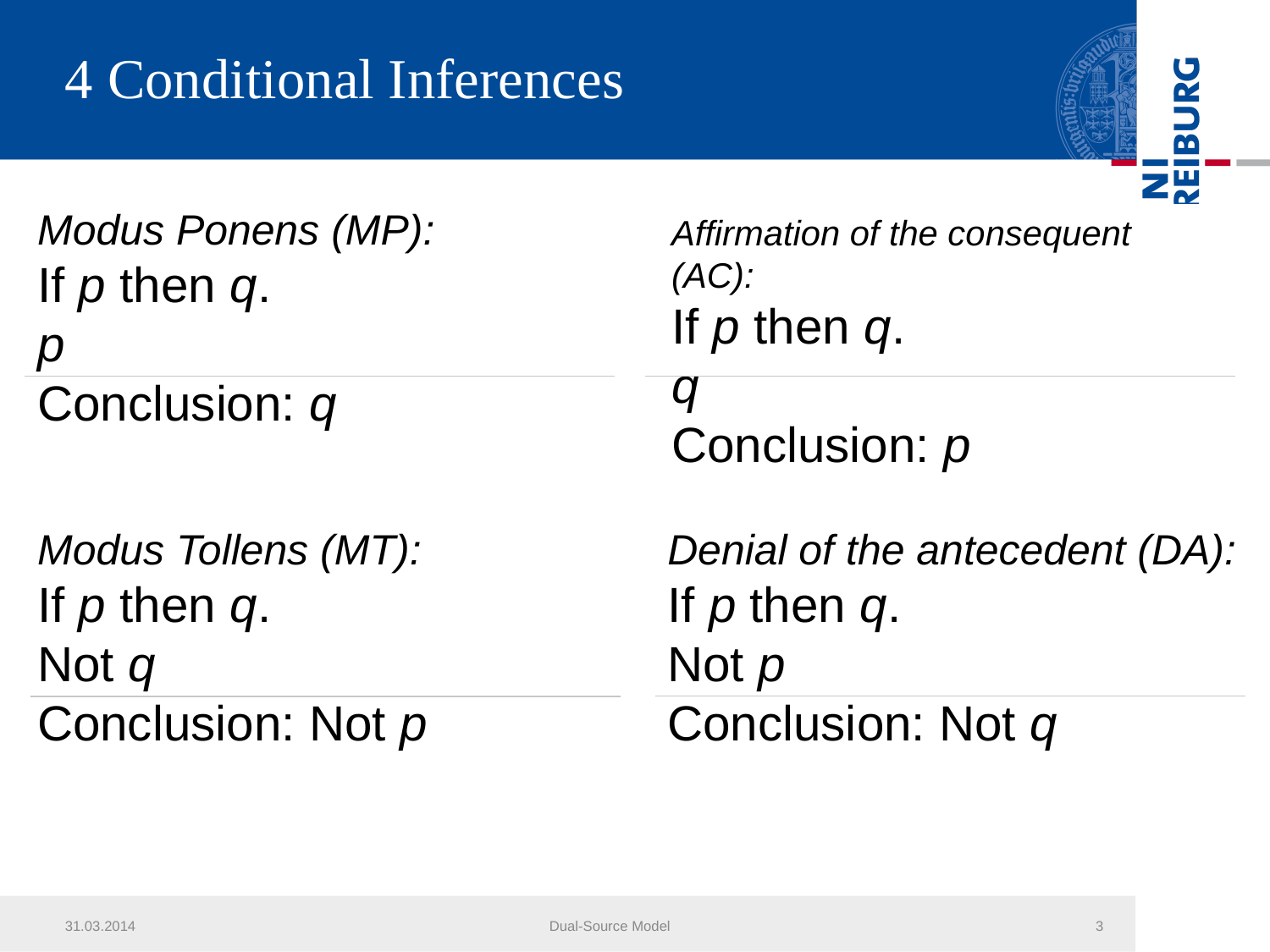

# 4 Conditional Inferences
Modus Ponens (MP):
If p then q.
p
Conclusion: q
Affirmation of the consequent (AC):
If p then q.
q
Conclusion: p
Modus Tollens (MT):
If p then q.
Not q
Conclusion: Not p
Denial of the antecedent (DA):
If p then q.
Not p
Conclusion: Not q
31.03.2014
Dual-Source Model
3